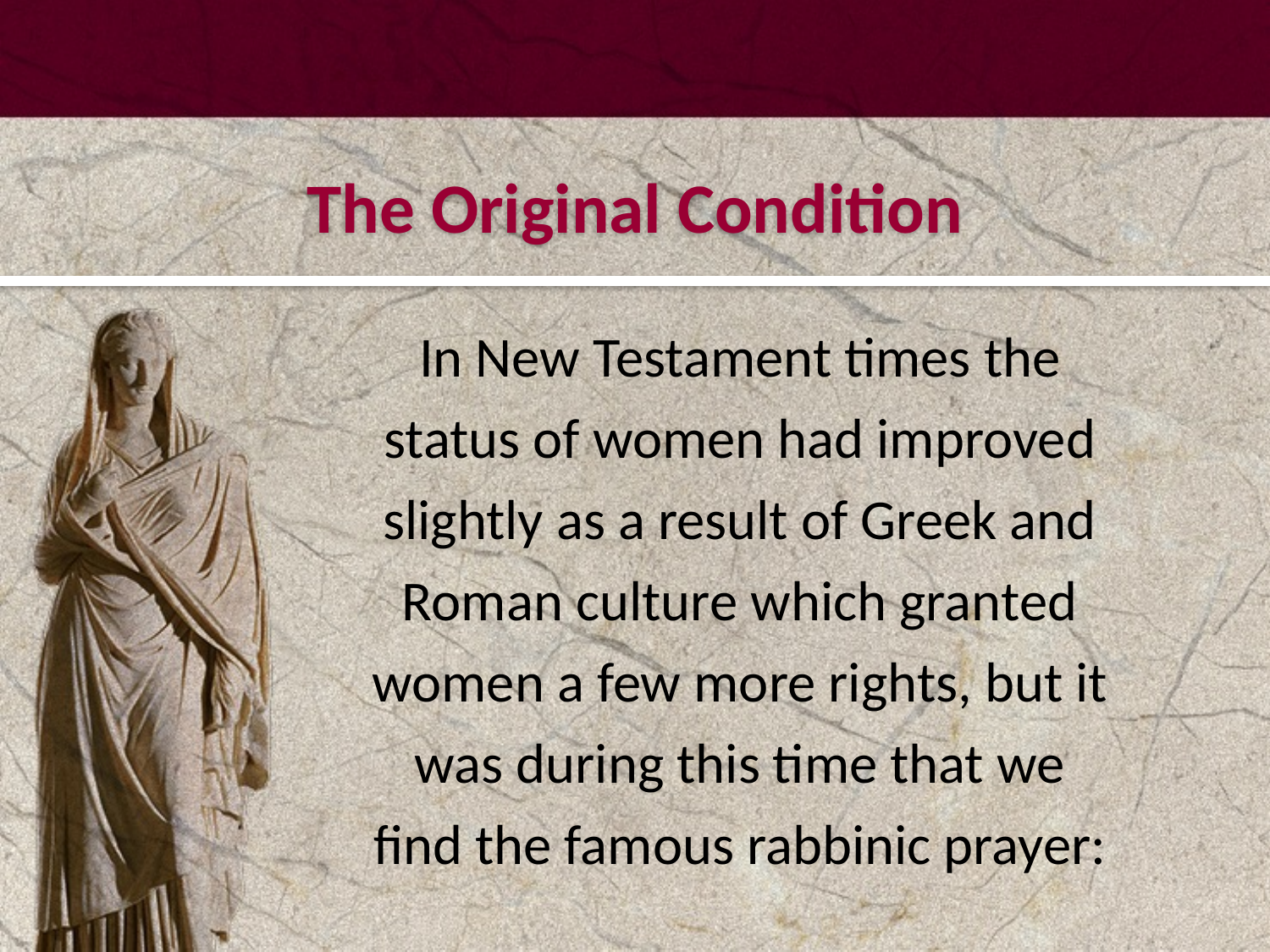

#
The Original Condition

In New Testament times the status of women had improved slightly as a result of Greek and Roman culture which granted women a few more rights, but it was during this time that we find the famous rabbinic prayer: